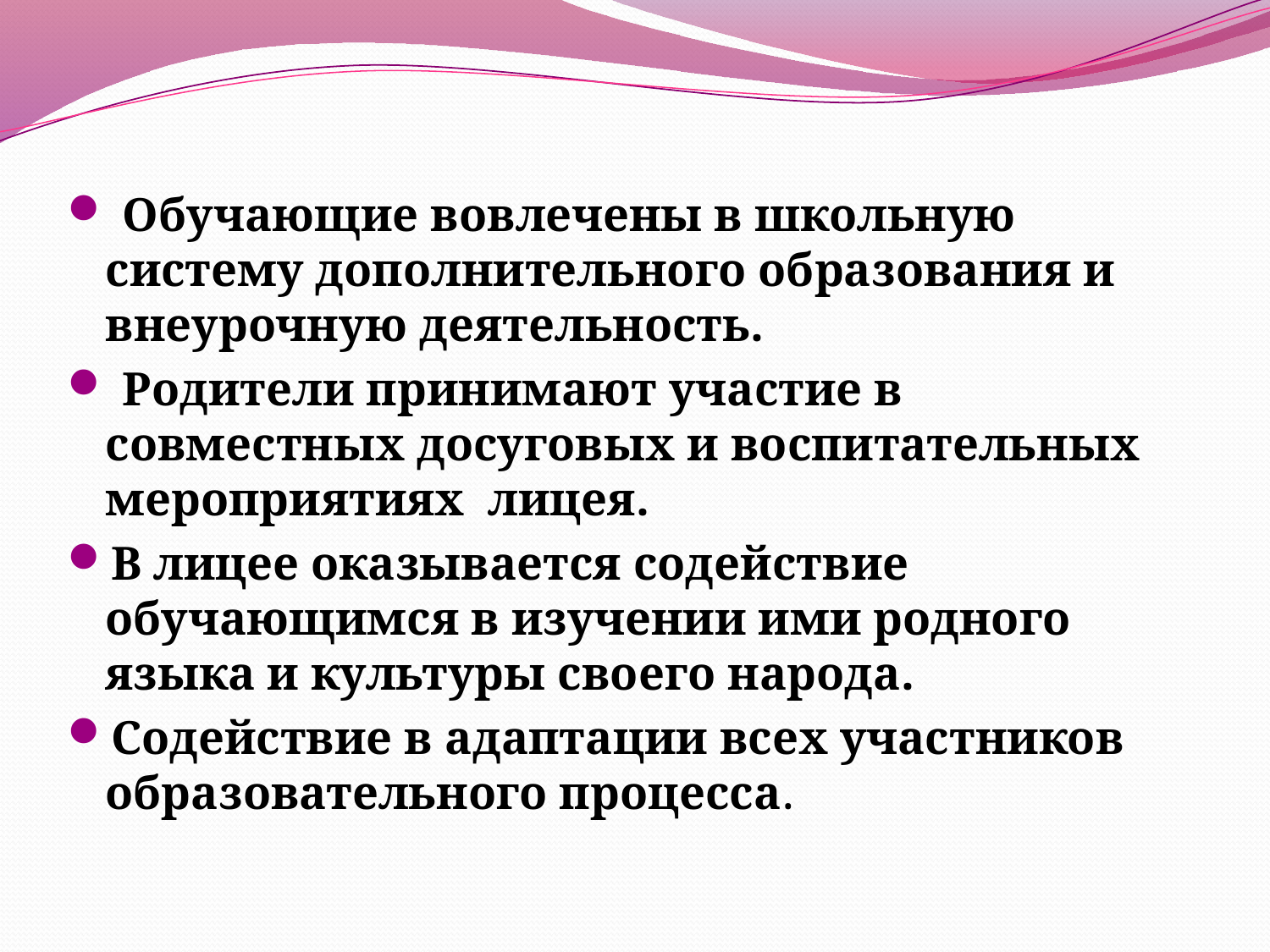

Обучающие вовлечены в школьную систему дополнительного образования и внеурочную деятельность.
 Родители принимают участие в совместных досуговых и воспитательных мероприятиях  лицея.
В лицее оказывается содействие обучающимся в изучении ими родного языка и культуры своего народа.
Содействие в адаптации всех участников образовательного процесса.